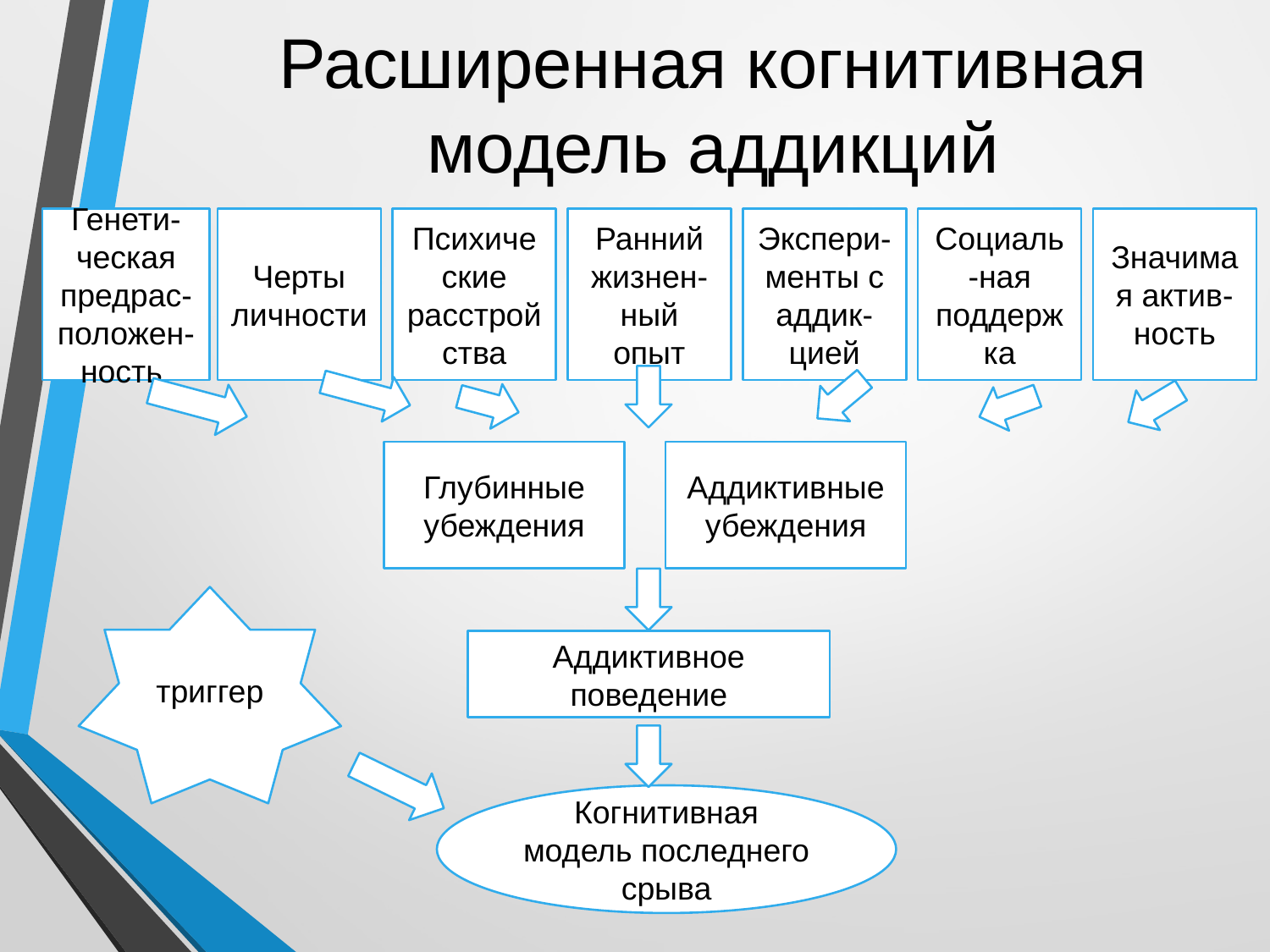

# Расширенная когнитивная модель аддикций
Психические расстройства
Экспери-менты с аддик-цией
Значимая актив-ность
Генети-ческая предрас-положен-ность
Черты личности
Ранний жизнен-ный опыт
Социаль-ная поддержка

Глубинные убеждения
Аддиктивные убеждения

триггер
Аддиктивное поведение

Когнитивная модель последнего срыва